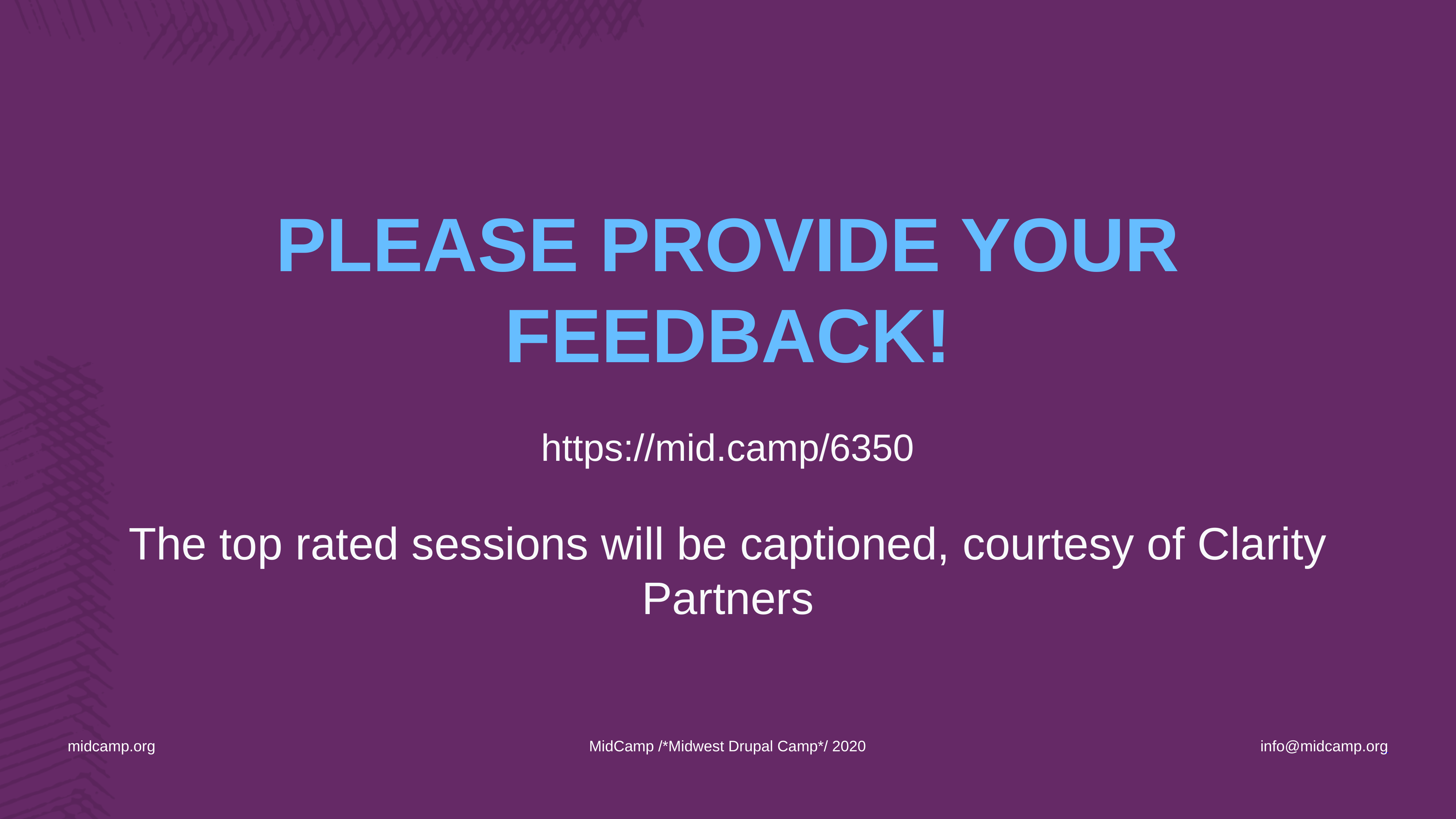

PLEASE PROVIDE YOUR FEEDBACK!

https://mid.camp/6350

The top rated sessions will be captioned, courtesy of Clarity Partners